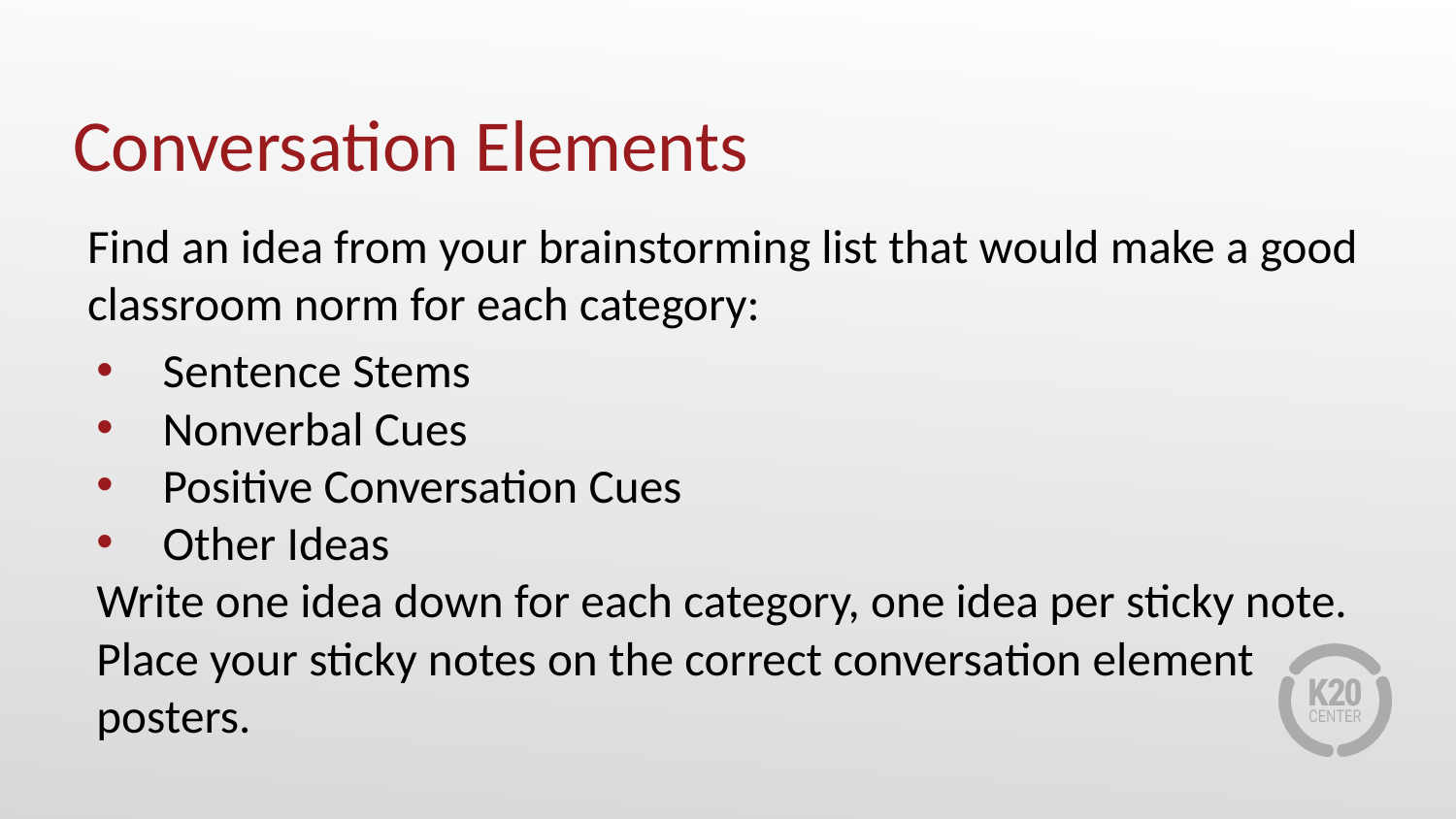

# Conversation Elements
Find an idea from your brainstorming list that would make a good classroom norm for each category:
Sentence Stems
Nonverbal Cues
Positive Conversation Cues
Other Ideas
Write one idea down for each category, one idea per sticky note. Place your sticky notes on the correct conversation element posters.